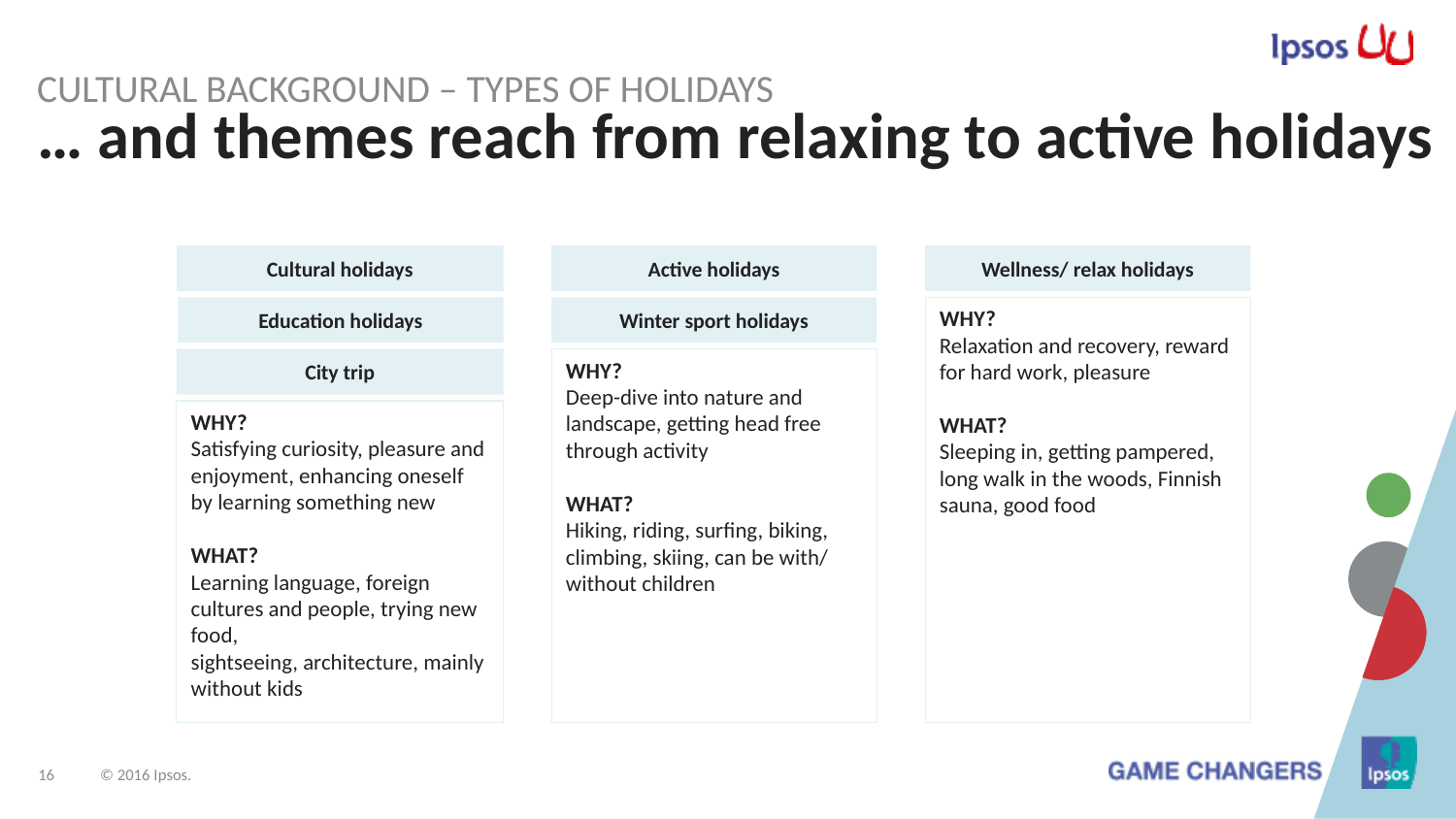

Cultural Background – Types of holidays
# … and themes reach from relaxing to active holidays
Wellness/ relax holidays
Cultural holidays
Active holidays
Education holidays
Winter sport holidays
WHY?
Relaxation and recovery, reward for hard work, pleasure

WHAT?
Sleeping in, getting pampered, long walk in the woods, Finnish sauna, good food
City trip
WHY?
Deep-dive into nature and landscape, getting head free through activity

WHAT?
Hiking, riding, surfing, biking, climbing, skiing, can be with/ without children
WHY?
Satisfying curiosity, pleasure and enjoyment, enhancing oneself by learning something new

WHAT?
Learning language, foreign cultures and people, trying new food,
sightseeing, architecture, mainly without kids